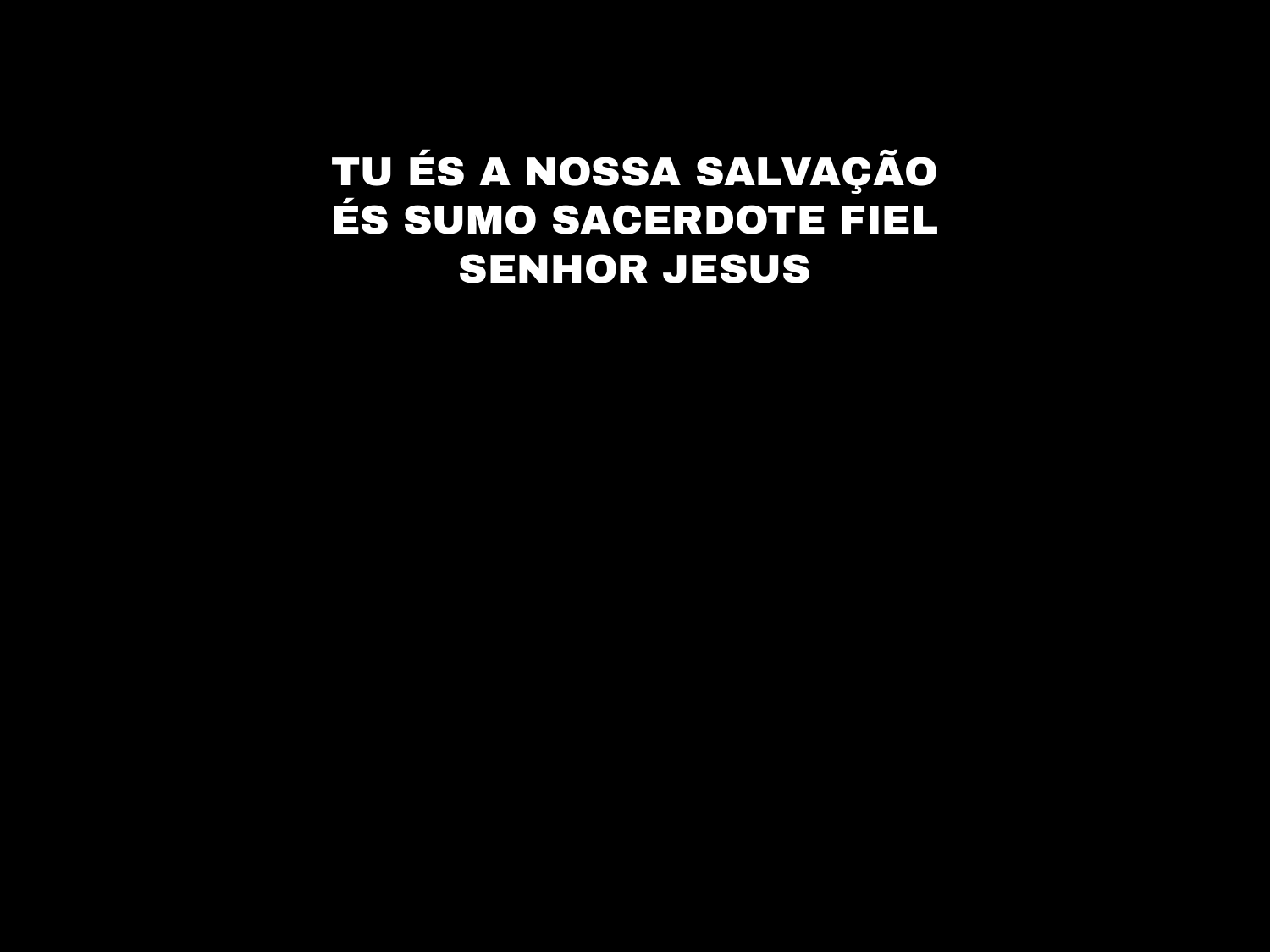

# TU ÉS A NOSSA SALVAÇÃO ÉS SUMO SACERDOTE FIEL SENHOR JESUS